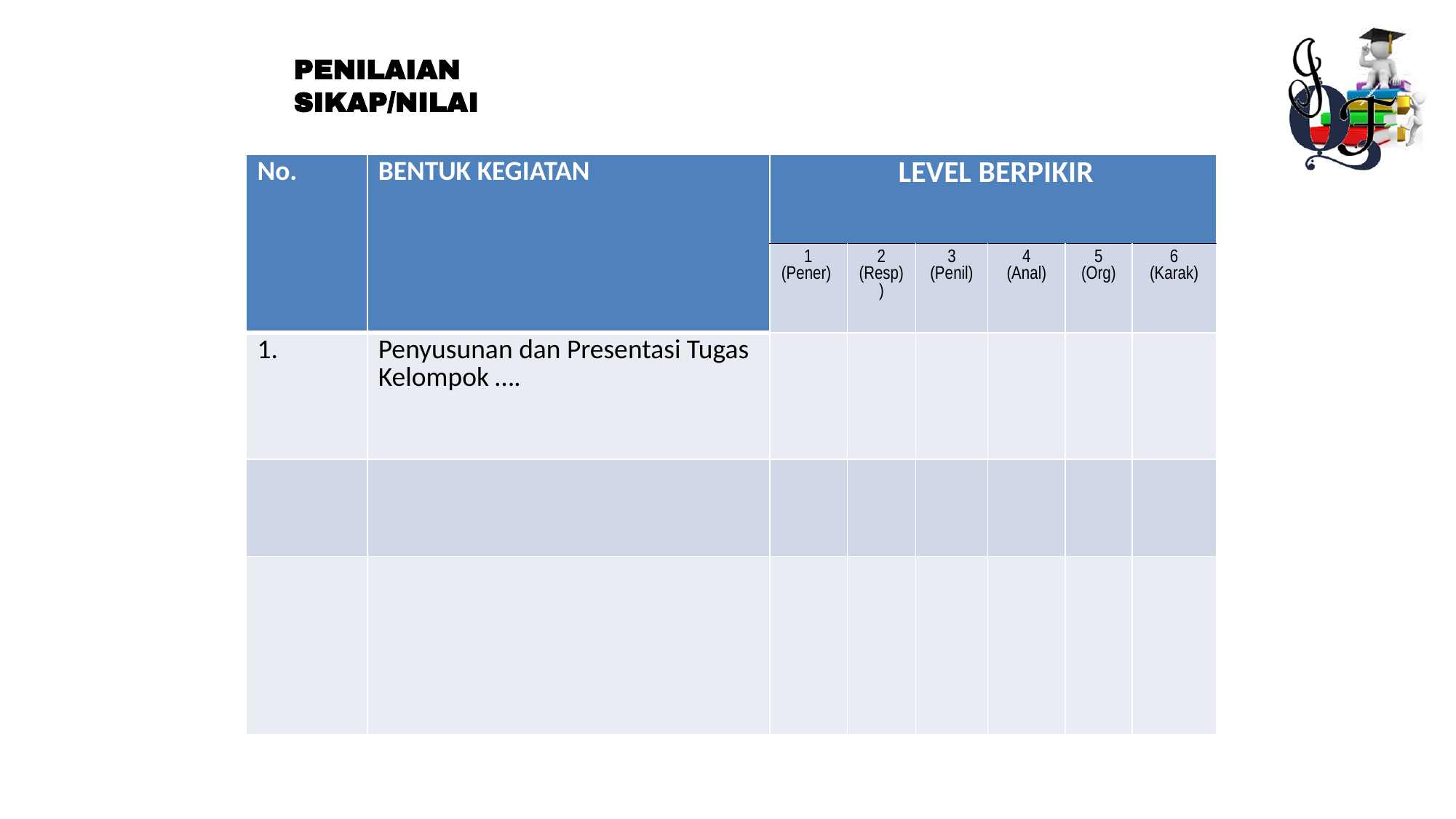

PENILAIAN SIKAP/NILAI
| No. | BENTUK KEGIATAN | LEVEL BERPIKIR |  |  |  |  |  |
| --- | --- | --- | --- | --- | --- | --- | --- |
|  |  | 1 (Pener) | 2 (Resp)) | 3 (Penil) | 4 (Anal) | 5 (Org) | 6 (Karak) |
| 1. | Penyusunan dan Presentasi Tugas Kelompok …. |  |  |  |  |  |  |
|  |  |  |  |  |  |  |  |
|  |  |  |  |  |  |  |  |